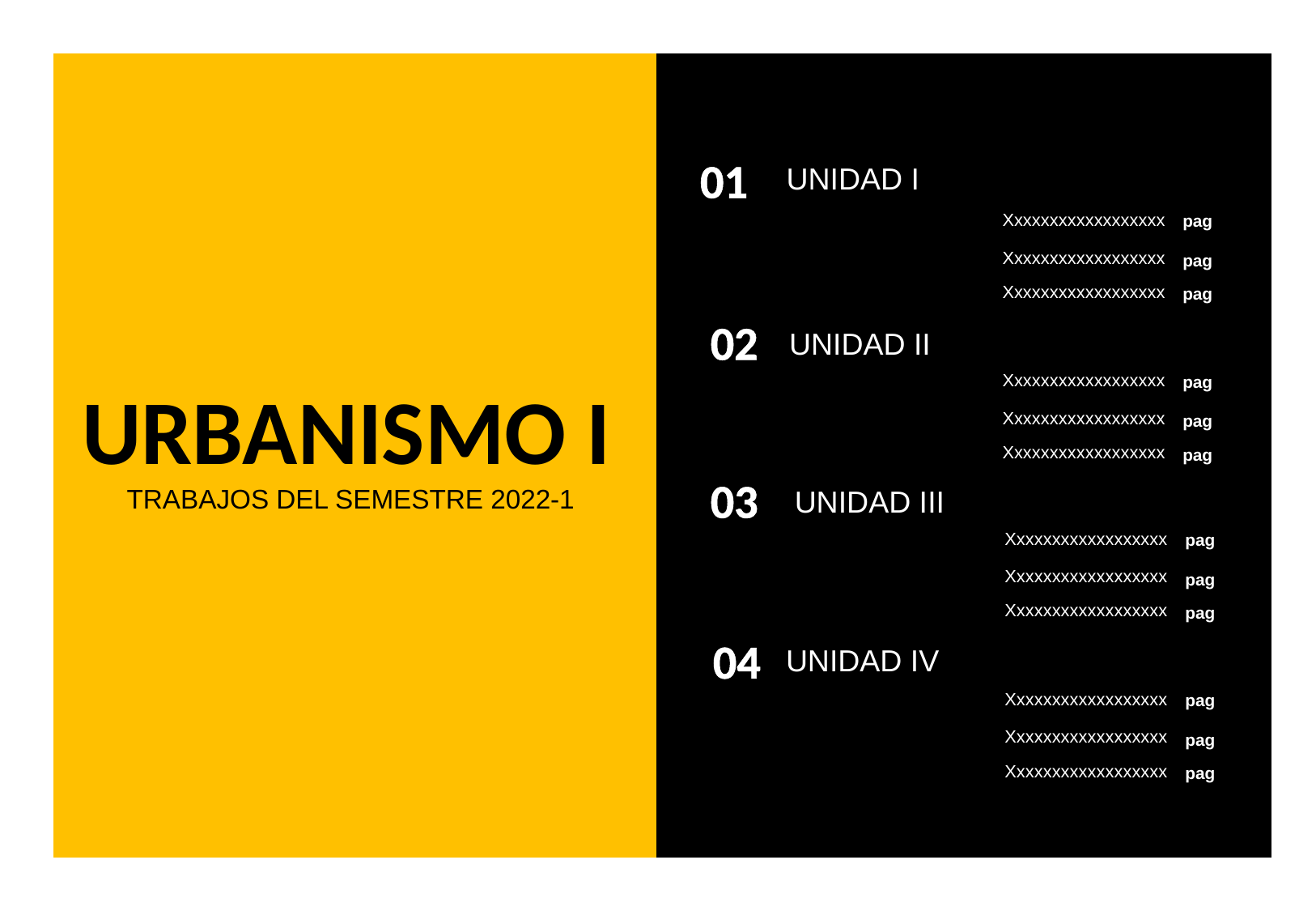

01
UNIDAD I
Xxxxxxxxxxxxxxxxxx
pag
Xxxxxxxxxxxxxxxxxx
pag
Xxxxxxxxxxxxxxxxxx
pag
02
UNIDAD II
Xxxxxxxxxxxxxxxxxx
pag
URBANISMO I
Xxxxxxxxxxxxxxxxxx
pag
Xxxxxxxxxxxxxxxxxx
pag
03
TRABAJOS DEL SEMESTRE 2022-1
UNIDAD III
Xxxxxxxxxxxxxxxxxx
pag
Xxxxxxxxxxxxxxxxxx
pag
Xxxxxxxxxxxxxxxxxx
pag
04
UNIDAD IV
Xxxxxxxxxxxxxxxxxx
pag
Xxxxxxxxxxxxxxxxxx
pag
Xxxxxxxxxxxxxxxxxx
pag